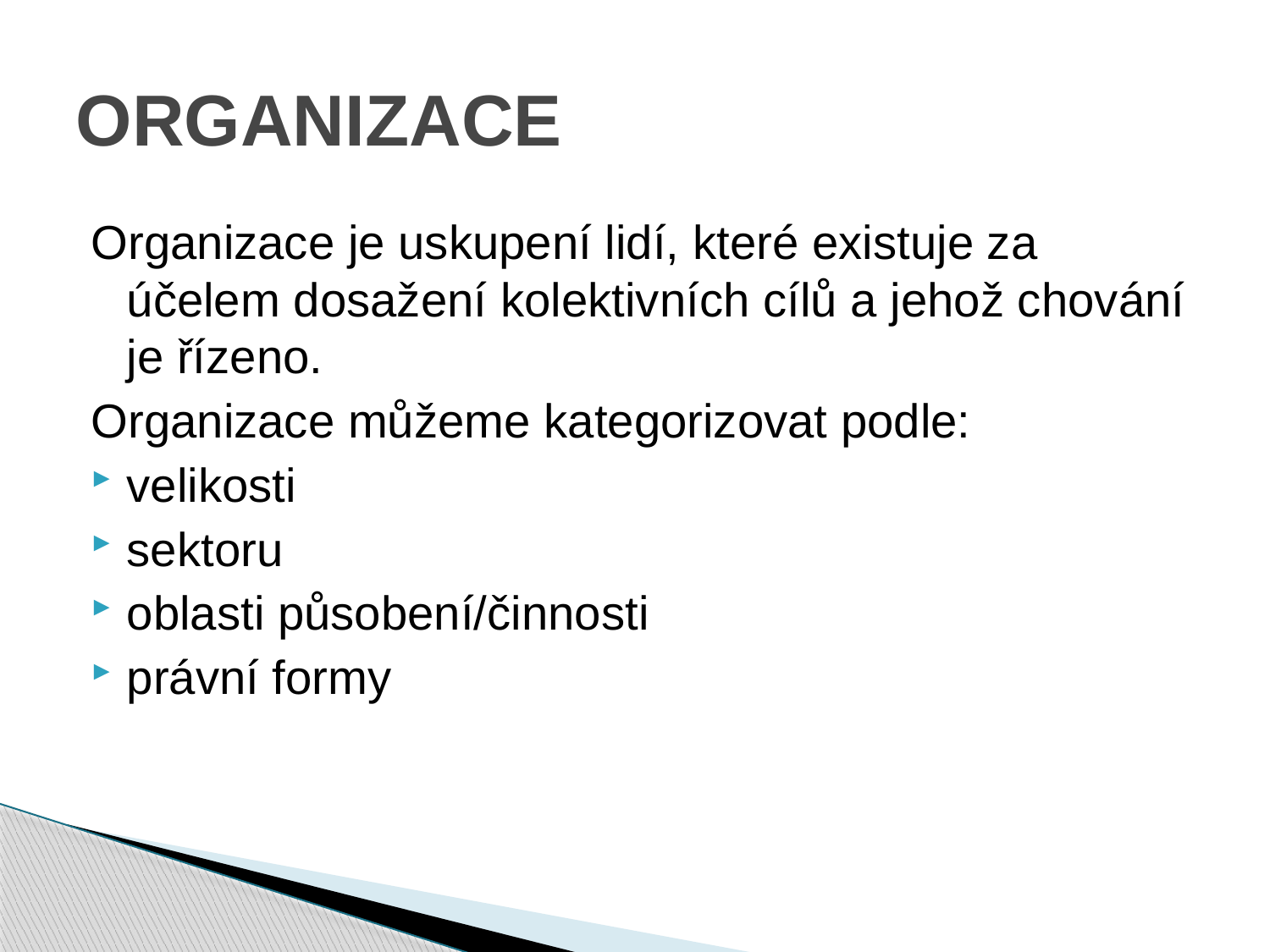

# ORGANIZACE
Organizace je uskupení lidí, které existuje za účelem dosažení kolektivních cílů a jehož chování je řízeno.
Organizace můžeme kategorizovat podle:
velikosti
sektoru
oblasti působení/činnosti
právní formy